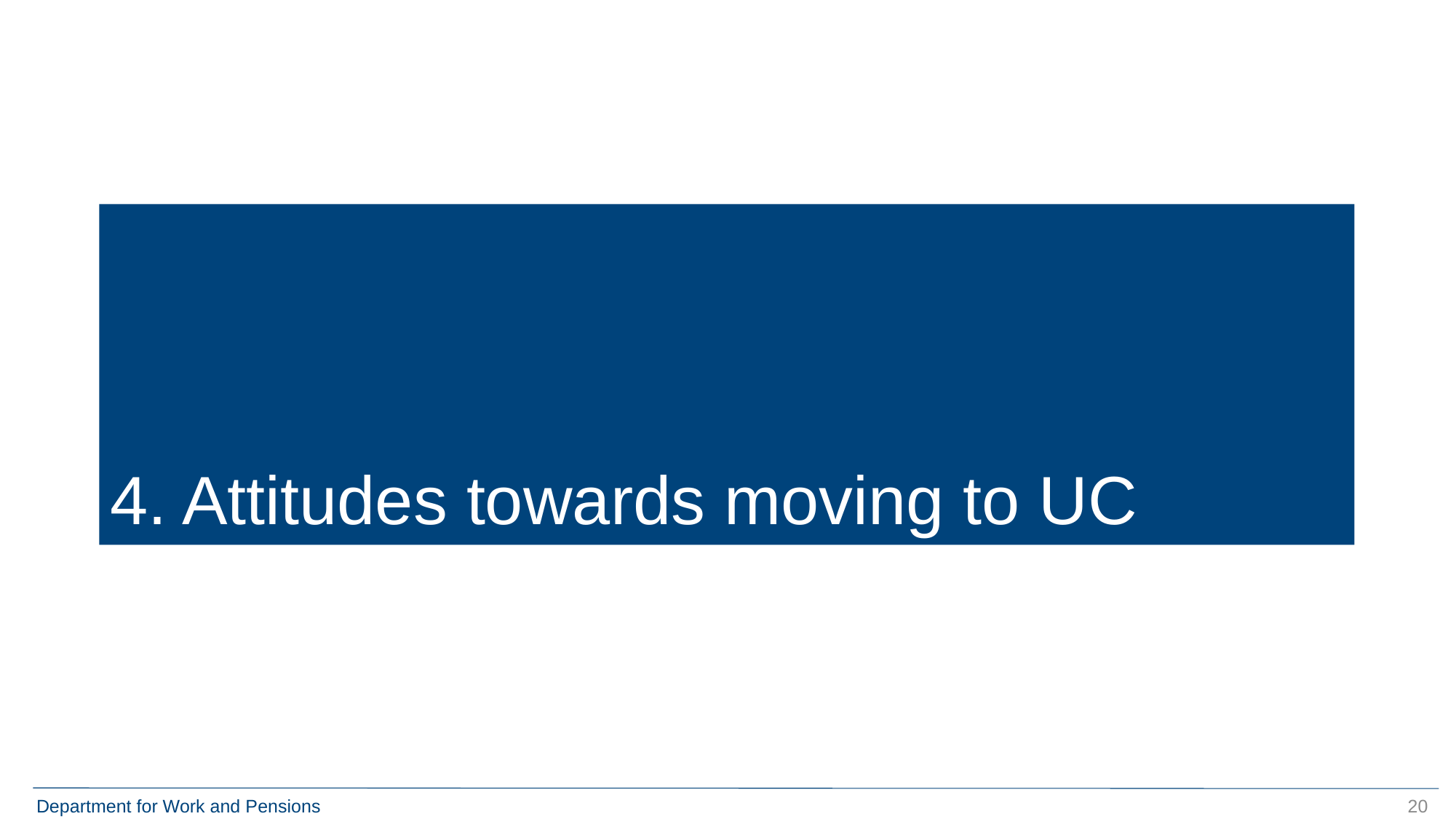

# 4. Attitudes towards moving to UC